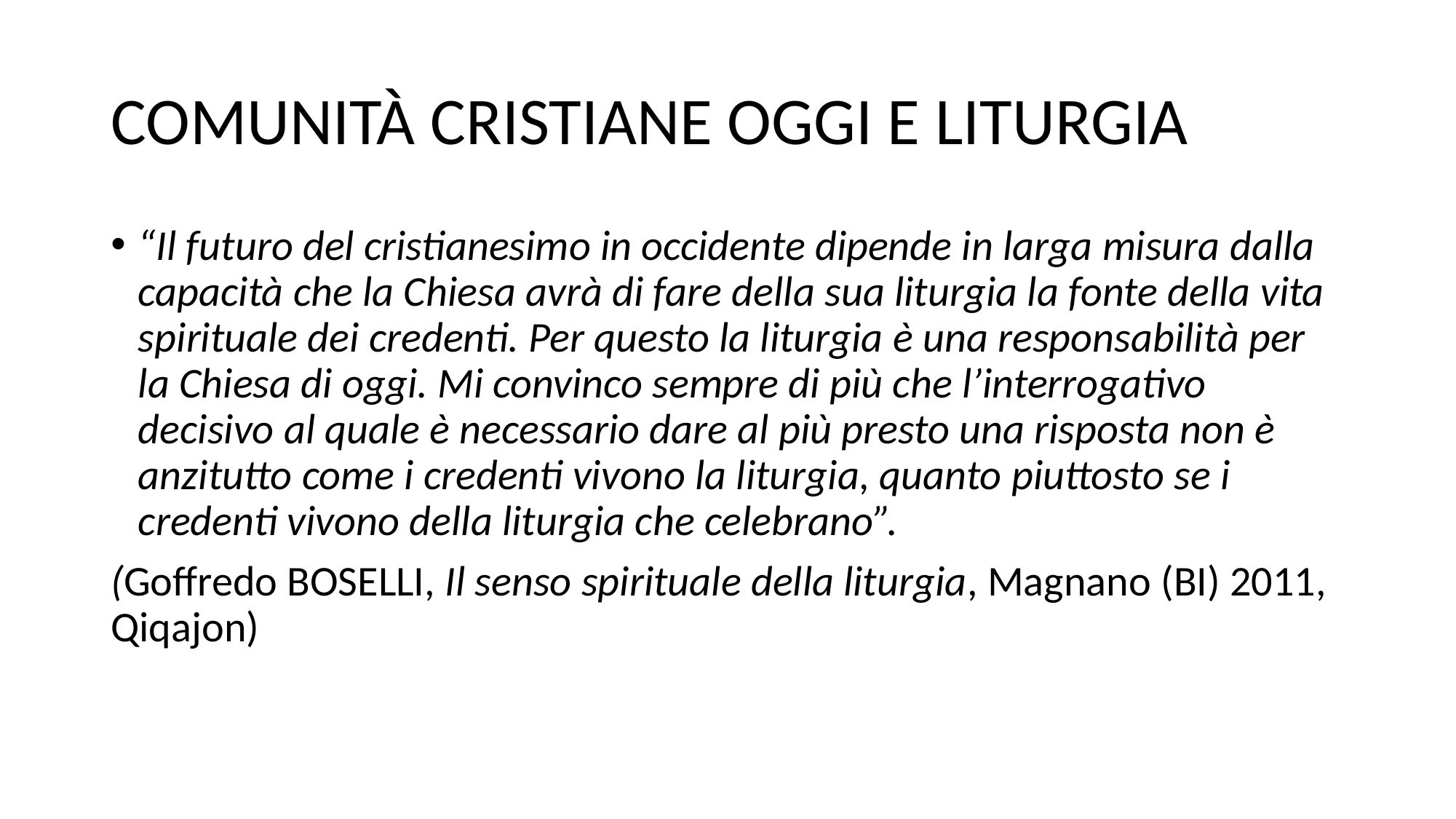

# COMUNITÀ CRISTIANE OGGI E LITURGIA
“Il futuro del cristianesimo in occidente dipende in larga misura dalla capacità che la Chiesa avrà di fare della sua liturgia la fonte della vita spirituale dei credenti. Per questo la liturgia è una responsabilità per la Chiesa di oggi. Mi convinco sempre di più che l’interrogativo decisivo al quale è necessario dare al più presto una risposta non è anzitutto come i credenti vivono la liturgia, quanto piuttosto se i credenti vivono della liturgia che celebrano”.
(Goffredo BOSELLI, Il senso spirituale della liturgia, Magnano (BI) 2011, Qiqajon)